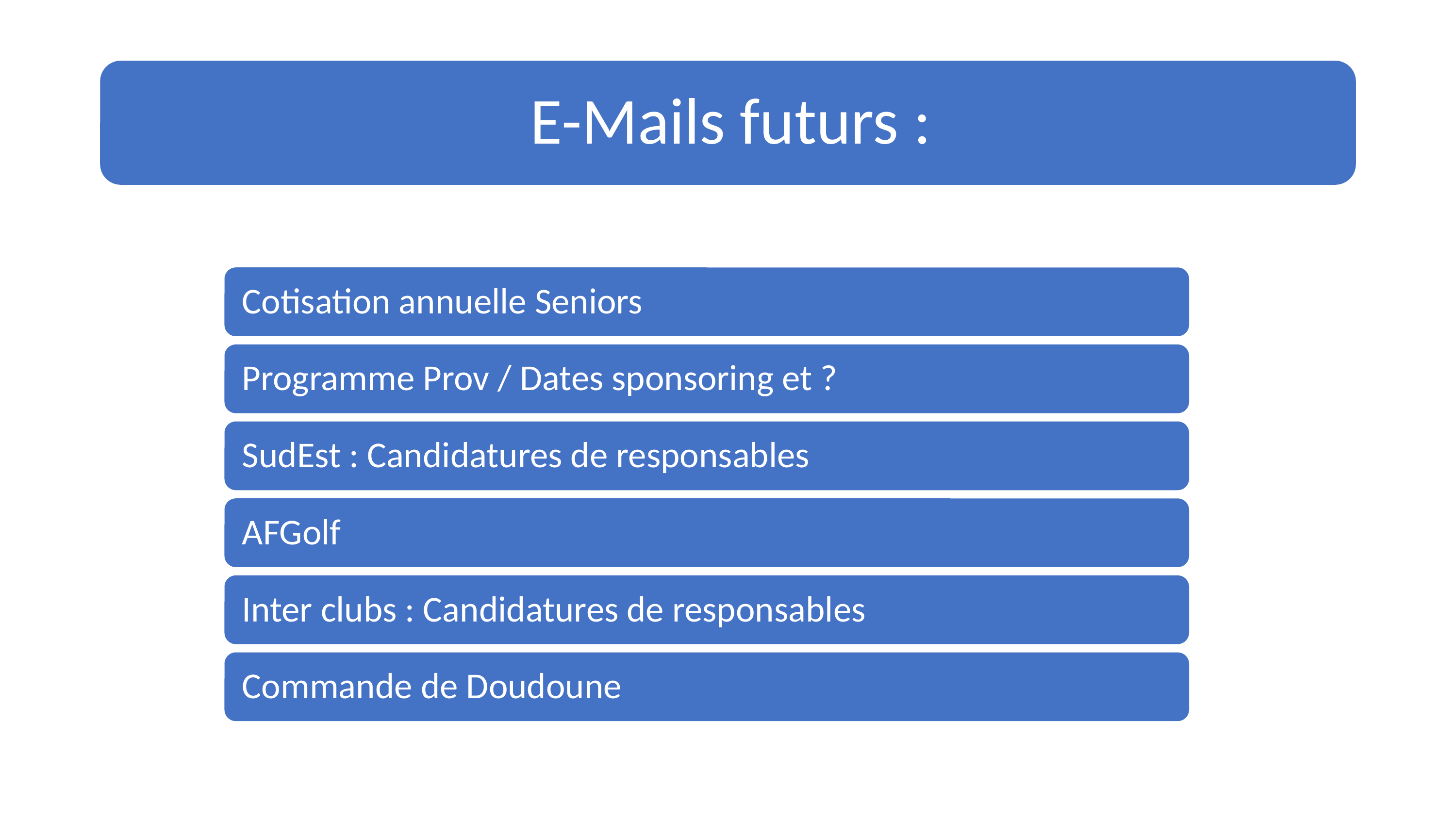

E-Mails futurs :
Cotisation annuelle Seniors
Programme Prov / Dates sponsoring et ?
SudEst : Candidatures de responsables
AFGolf
Inter clubs : Candidatures de responsables
Commande de Doudoune